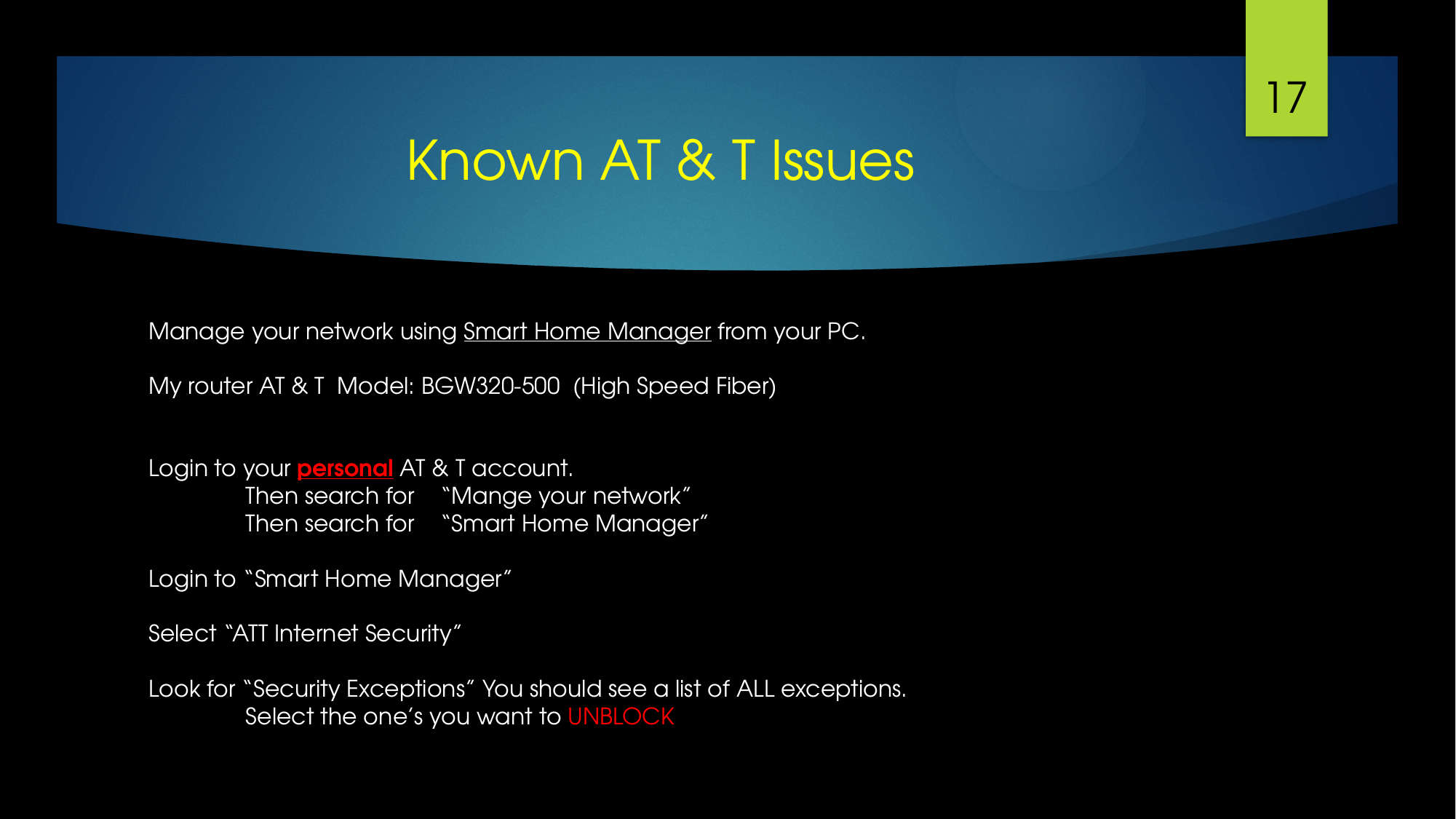

17
# Known AT & T Issues
Manage your network using Smart Home Manager from your PC.

My router AT & T  Model: BGW320-500  (High Speed Fiber)

Login to your personal AT & T account.
	Then search for 	“Mange your network”
	Then search for 	“Smart Home Manager”

Login to “Smart Home Manager”

Select “ATT Internet Security”

Look for “Security Exceptions” You should see a list of ALL exceptions.
	Select the one’s you want to UNBLOCK